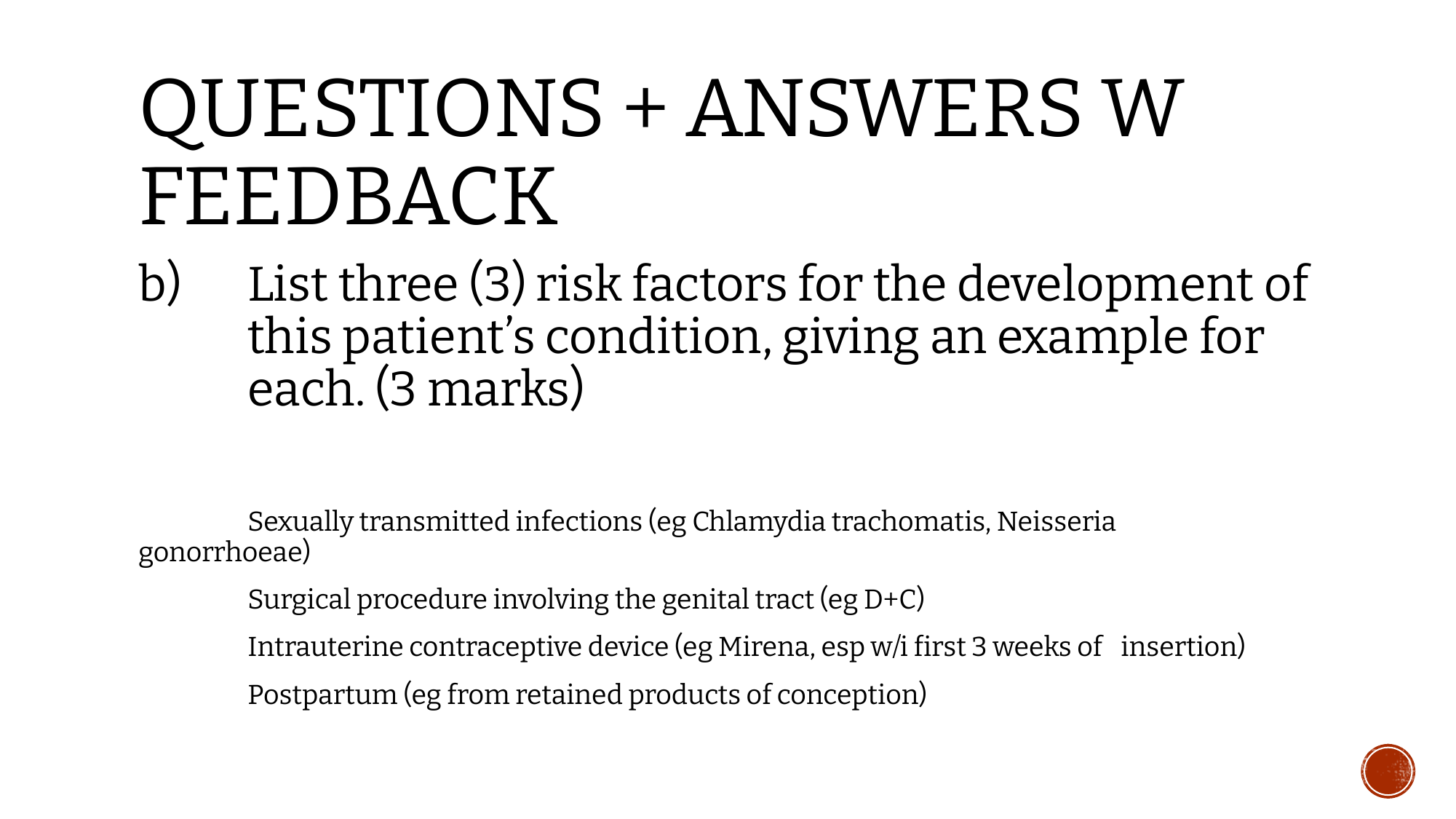

# Questions + answers w feedback
b) 	List three (3) risk factors for the development of 	this patient’s condition, giving an example for 	each. (3 marks)

	Sexually transmitted infections (eg Chlamydia trachomatis, Neisseria 	gonorrhoeae)
	Surgical procedure involving the genital tract (eg D+C)
	Intrauterine contraceptive device (eg Mirena, esp w/i first 3 weeks of 	insertion)
	Postpartum (eg from retained products of conception)